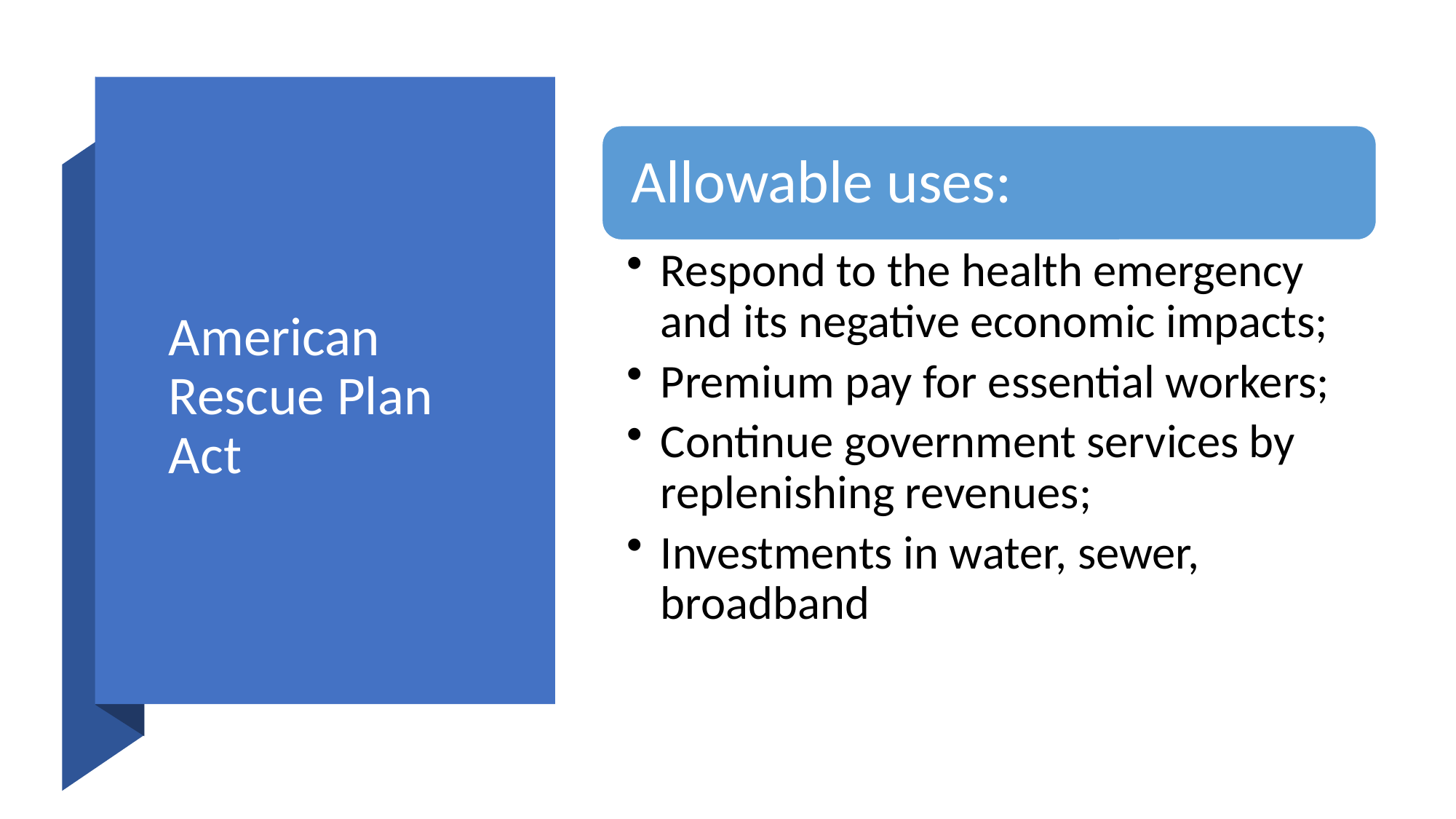

Allowable uses:
Respond to the health emergency and its negative economic impacts;
Premium pay for essential workers;
Continue government services by replenishing revenues;
Investments in water, sewer, broadband

# American Rescue Plan Act